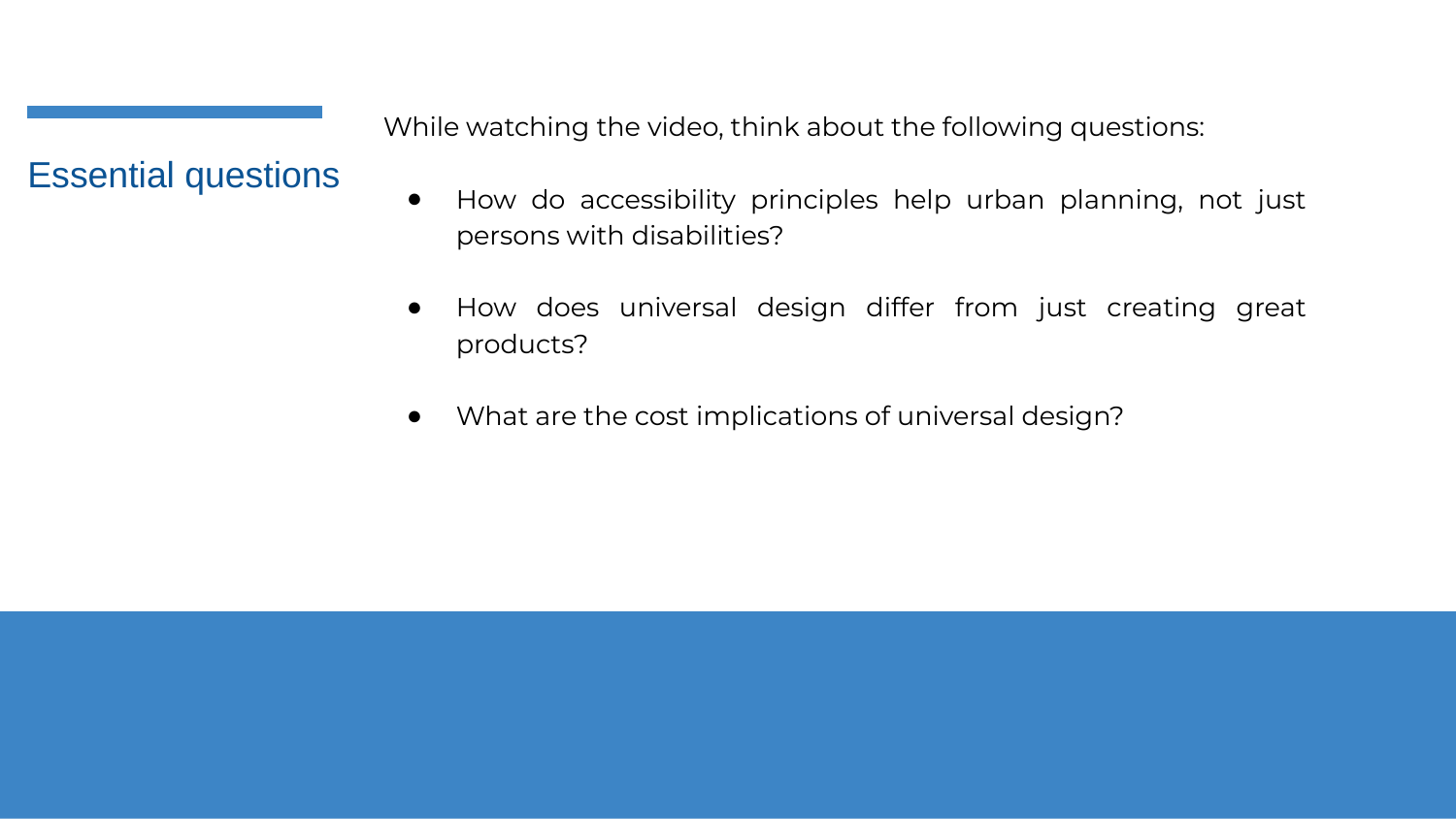

While watching the video, think about the following questions:

How do accessibility principles help urban planning, not just persons with disabilities?

How does universal design differ from just creating great products?

What are the cost implications of universal design?
# Essential questions